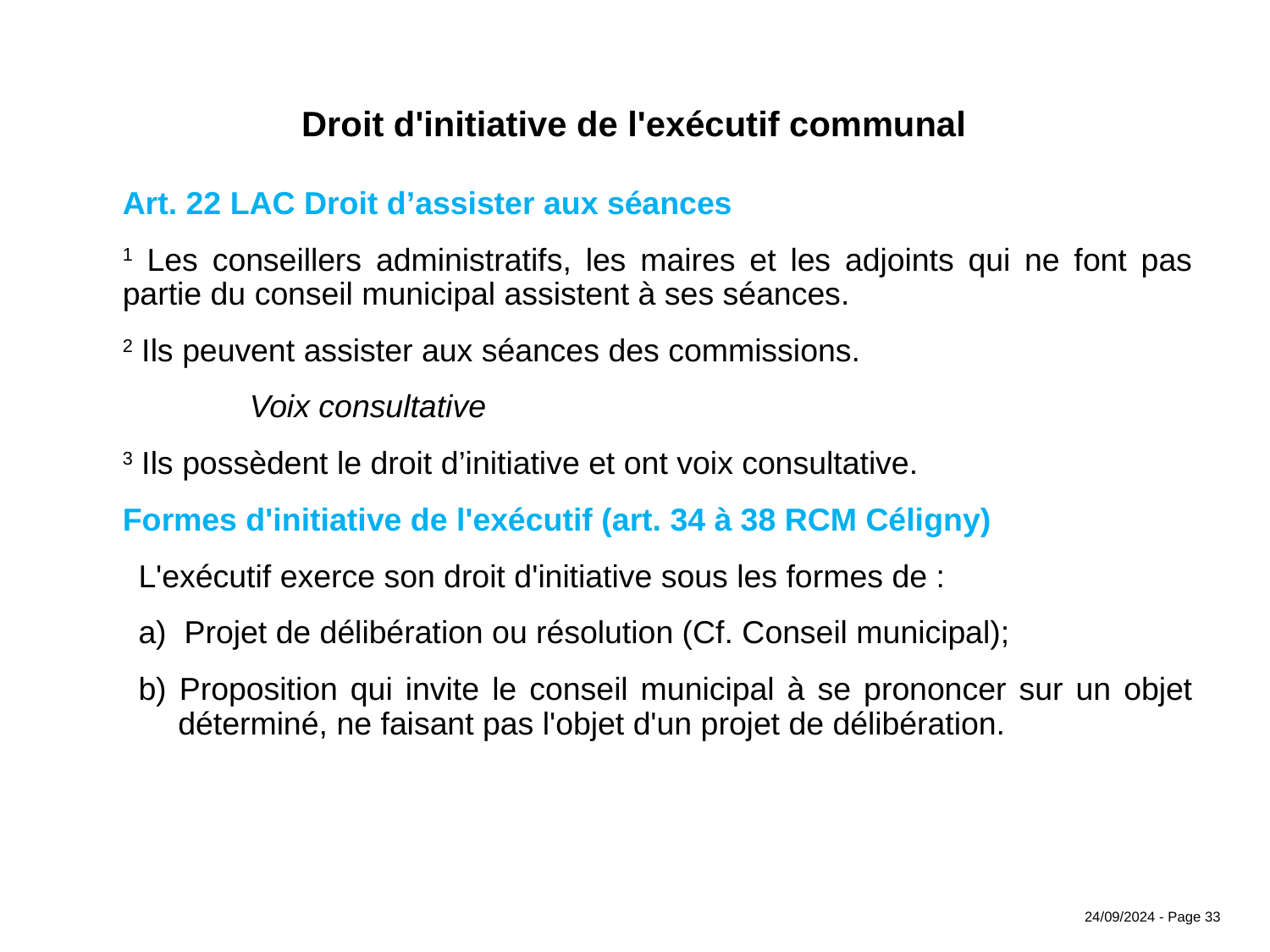

Droit d'initiative de l'exécutif communal

	Art. 22 LAC Droit d’assister aux séances
	1 Les conseillers administratifs, les maires et les adjoints qui ne font pas partie du conseil municipal assistent à ses séances.
	2 Ils peuvent assister aux séances des commissions.
		Voix consultative
	3 Ils possèdent le droit d’initiative et ont voix consultative.
	Formes d'initiative de l'exécutif (art. 34 à 38 RCM Céligny)
L'exécutif exerce son droit d'initiative sous les formes de :
a)  Projet de délibération ou résolution (Cf. Conseil municipal);
b) Proposition qui invite le conseil municipal à se prononcer sur un objet déterminé, ne faisant pas l'objet d'un projet de délibération.